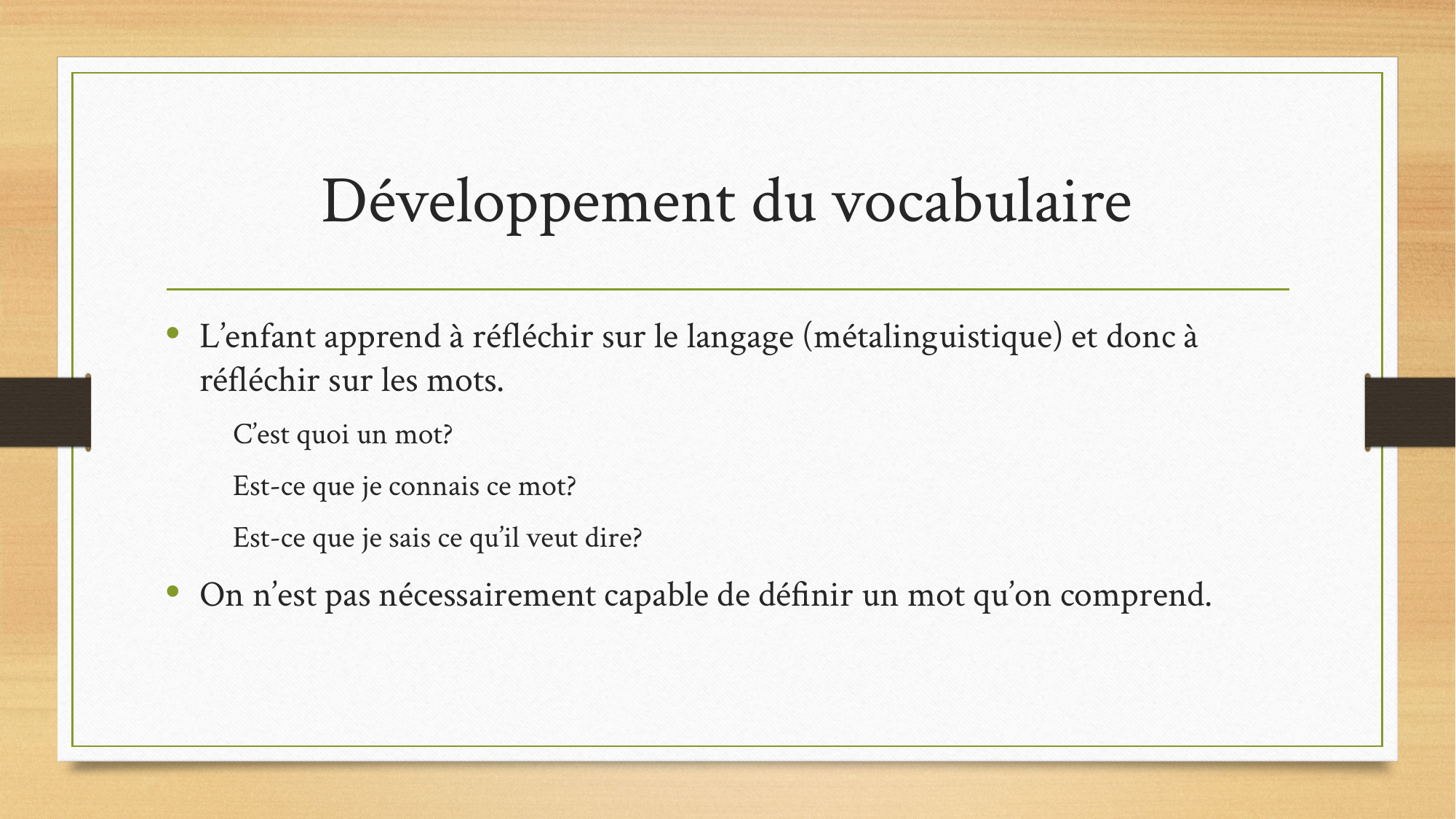

# Développement du vocabulaire
L’enfant apprend à réfléchir sur le langage (métalinguistique) et donc à réfléchir sur les mots.
          C’est quoi un mot?
          Est-ce que je connais ce mot?
          Est-ce que je sais ce qu’il veut dire?
On n’est pas nécessairement capable de définir un mot qu’on comprend.